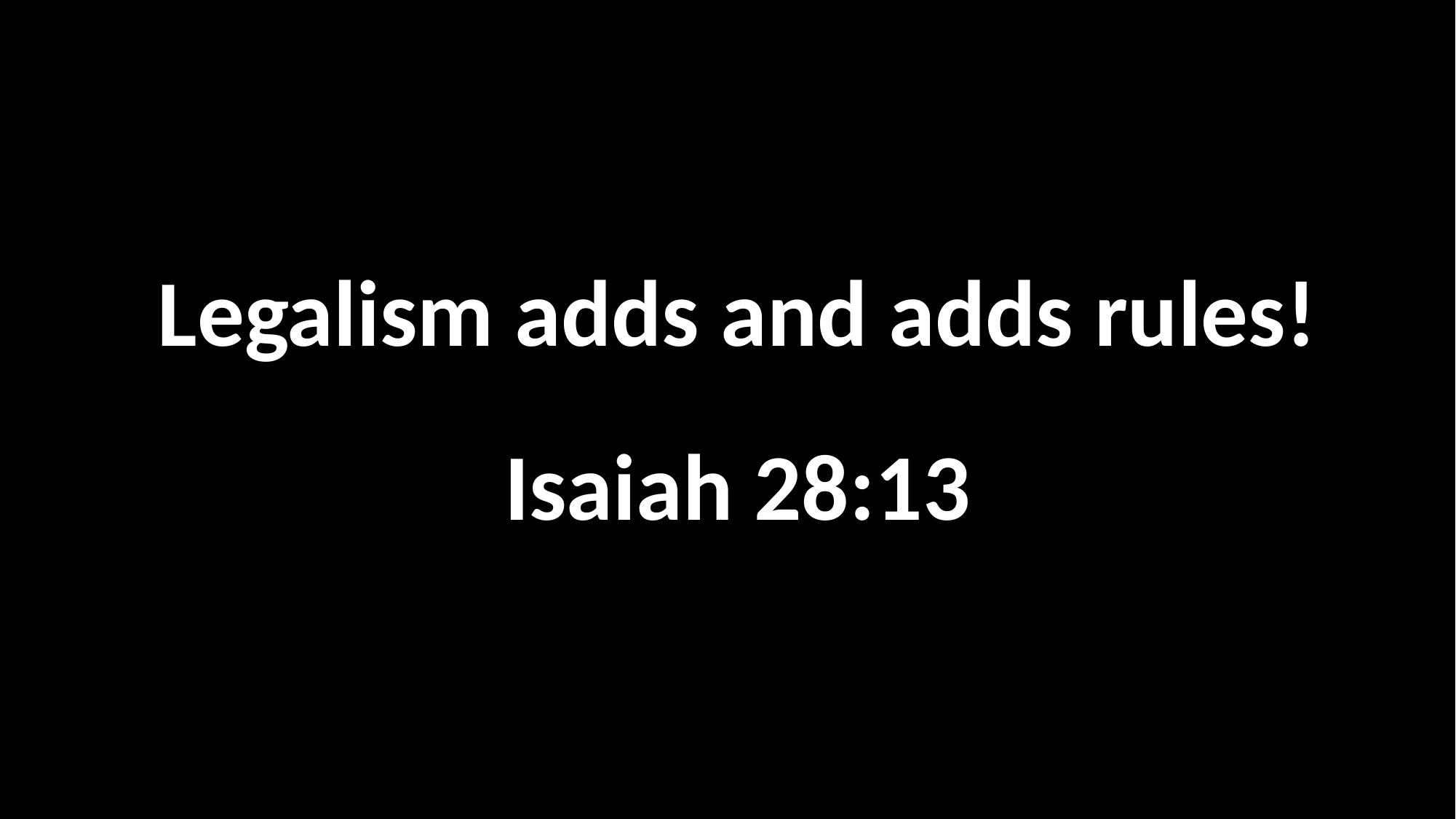

Legalism adds and adds rules!
Isaiah 28:13